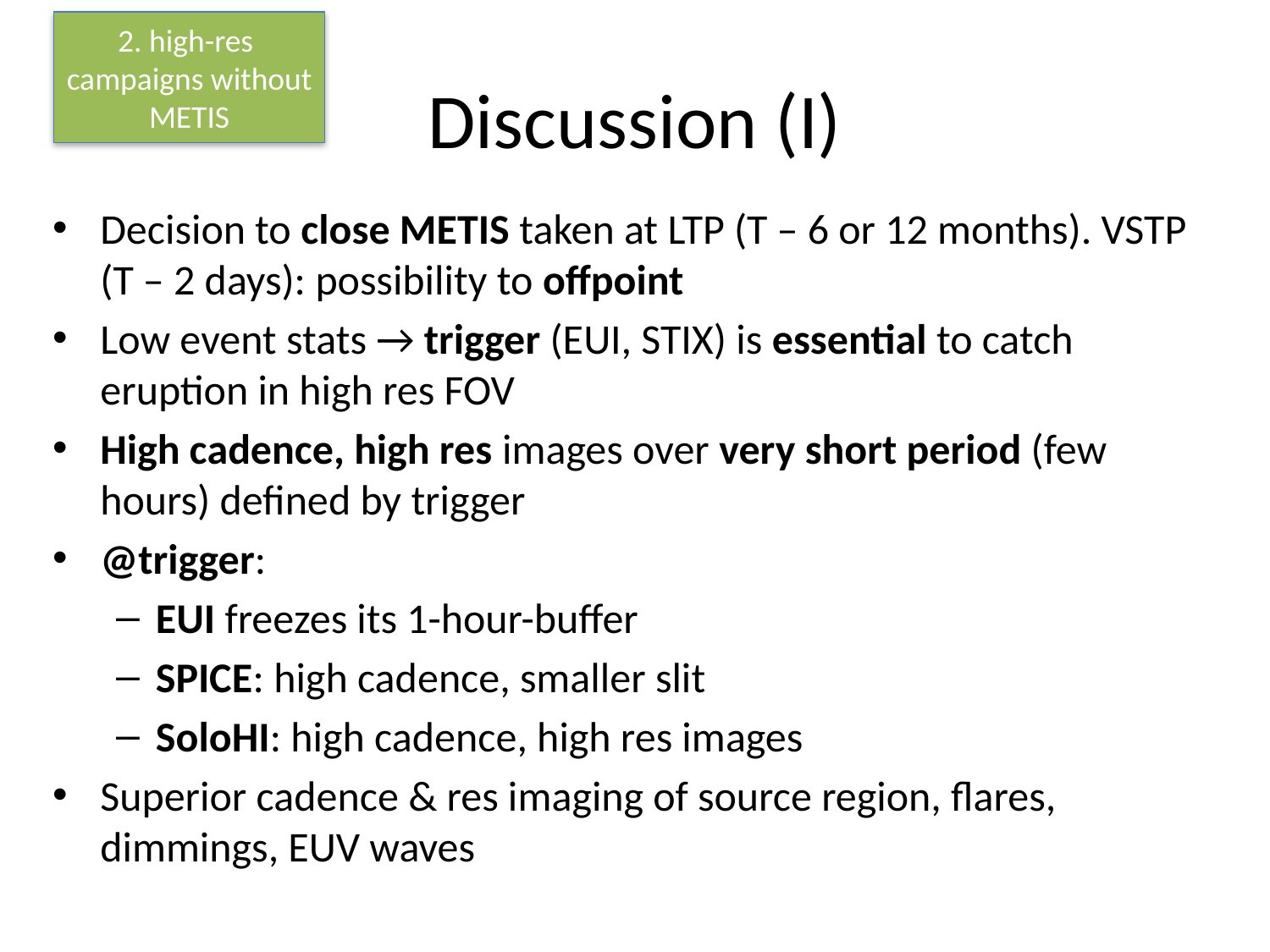

2. high-res
campaigns without METIS
# Discussion (I)
Decision to close METIS taken at LTP (T – 6 or 12 months). VSTP (T – 2 days): possibility to offpoint
Low event stats → trigger (EUI, STIX) is essential to catch eruption in high res FOV
High cadence, high res images over very short period (few hours) defined by trigger
@trigger:
EUI freezes its 1-hour-buffer
SPICE: high cadence, smaller slit
SoloHI: high cadence, high res images
Superior cadence & res imaging of source region, flares, dimmings, EUV waves